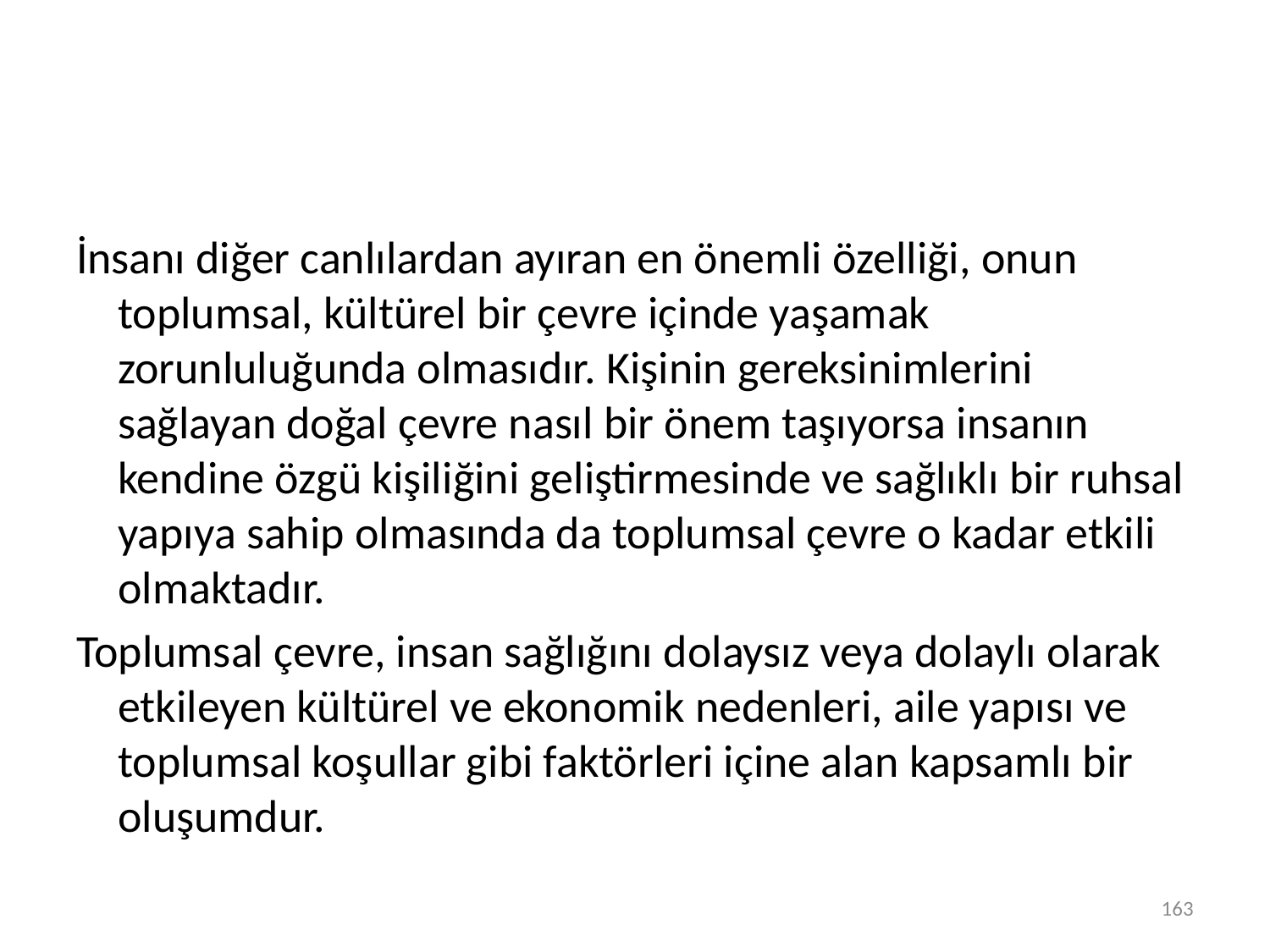

#
İnsanı diğer canlılardan ayıran en önemli özelliği, onun toplumsal, kültürel bir çevre içinde yaşamak zorunluluğunda olmasıdır. Kişinin gereksinimlerini sağlayan doğal çevre nasıl bir önem taşıyorsa insanın kendine özgü kişiliğini geliştirmesinde ve sağlıklı bir ruhsal yapıya sahip olmasında da toplumsal çevre o kadar etkili olmaktadır.
Toplumsal çevre, insan sağlığını dolaysız veya dolaylı olarak etkileyen kültürel ve ekonomik nedenleri, aile yapısı ve toplumsal koşullar gibi faktörleri içine alan kapsamlı bir oluşumdur.
163